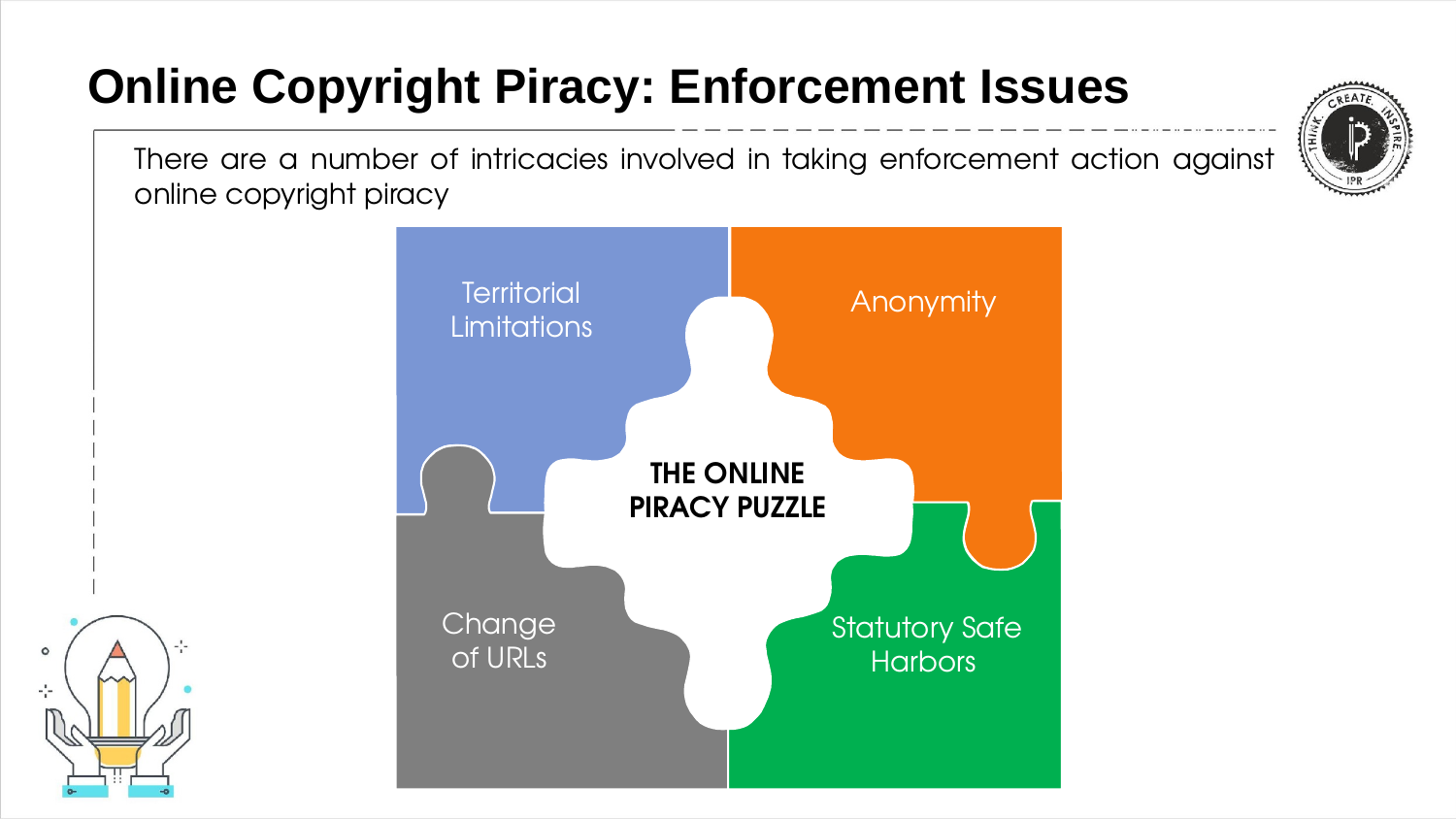

# Online Copyright Piracy: Enforcement Issues
There are a number of intricacies involved in taking enforcement action against online copyright piracy

Territorial Limitations

Anonymity

Change of URLs
THE ONLINE PIRACY PUZZLE

Statutory Safe Harbors